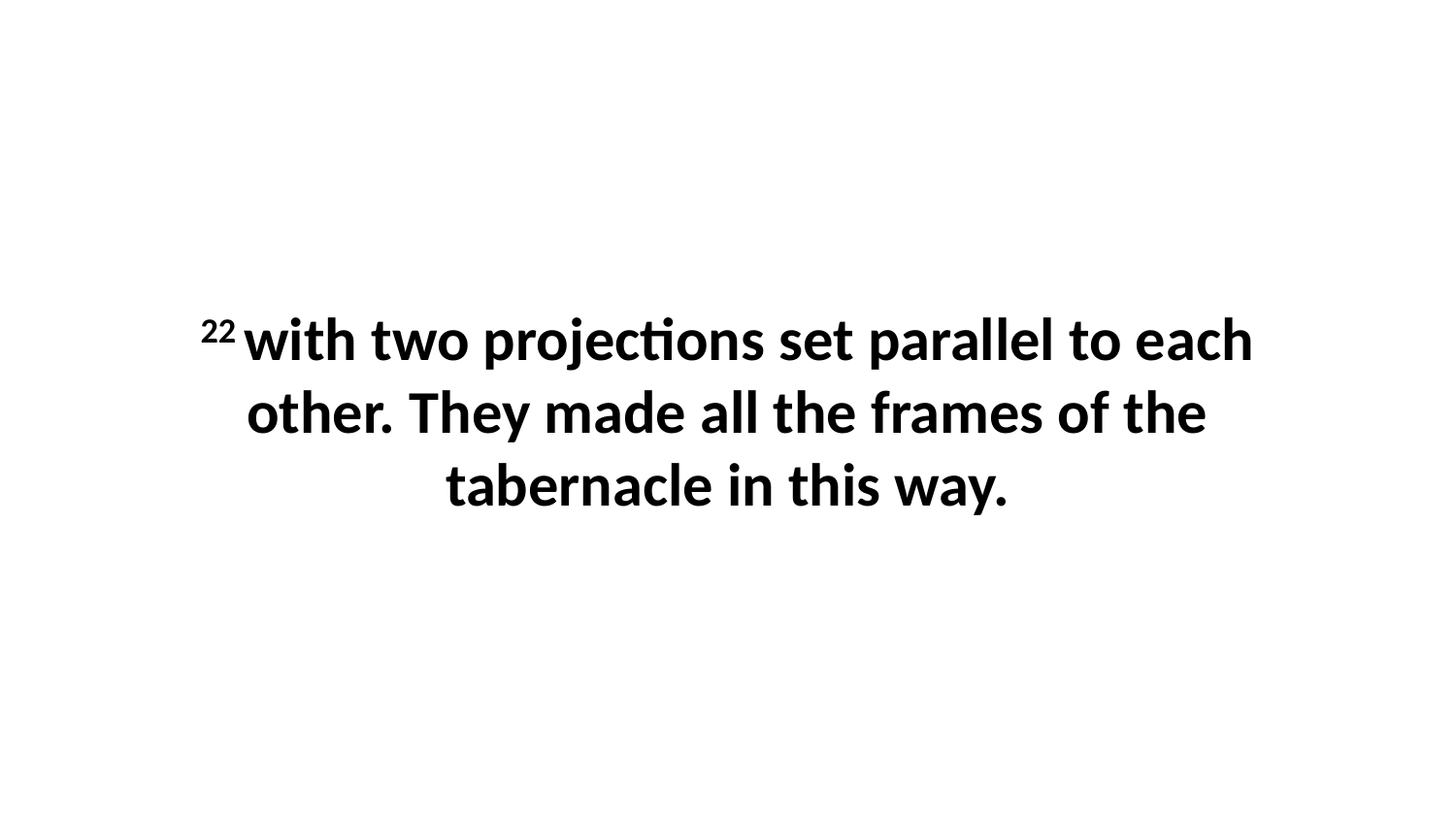

22 with two projections set parallel to each other. They made all the frames of the tabernacle in this way.